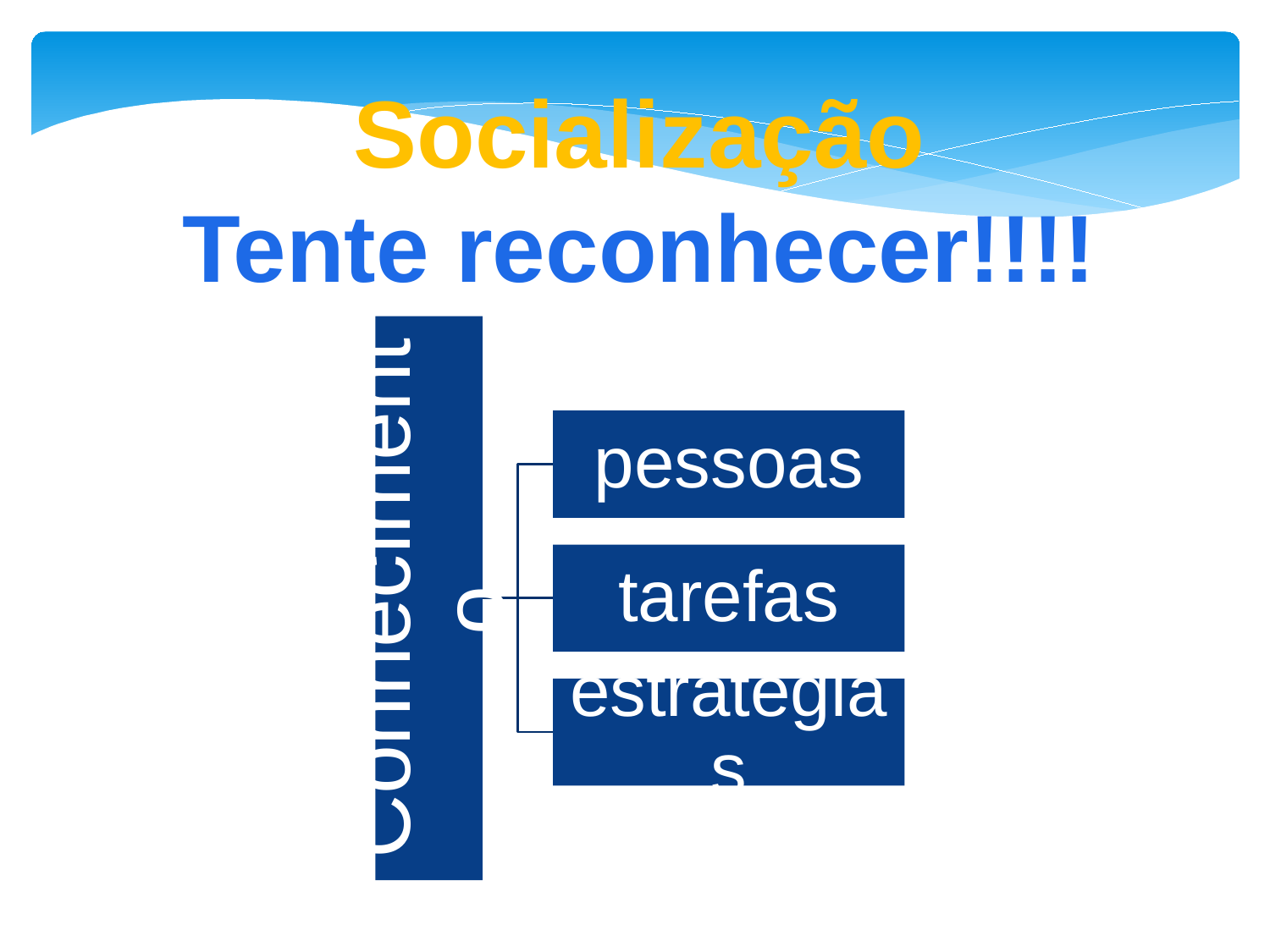

Socialização
Tente reconhecer!!!!

Conhecimento
pessoas
tarefas
estratégias